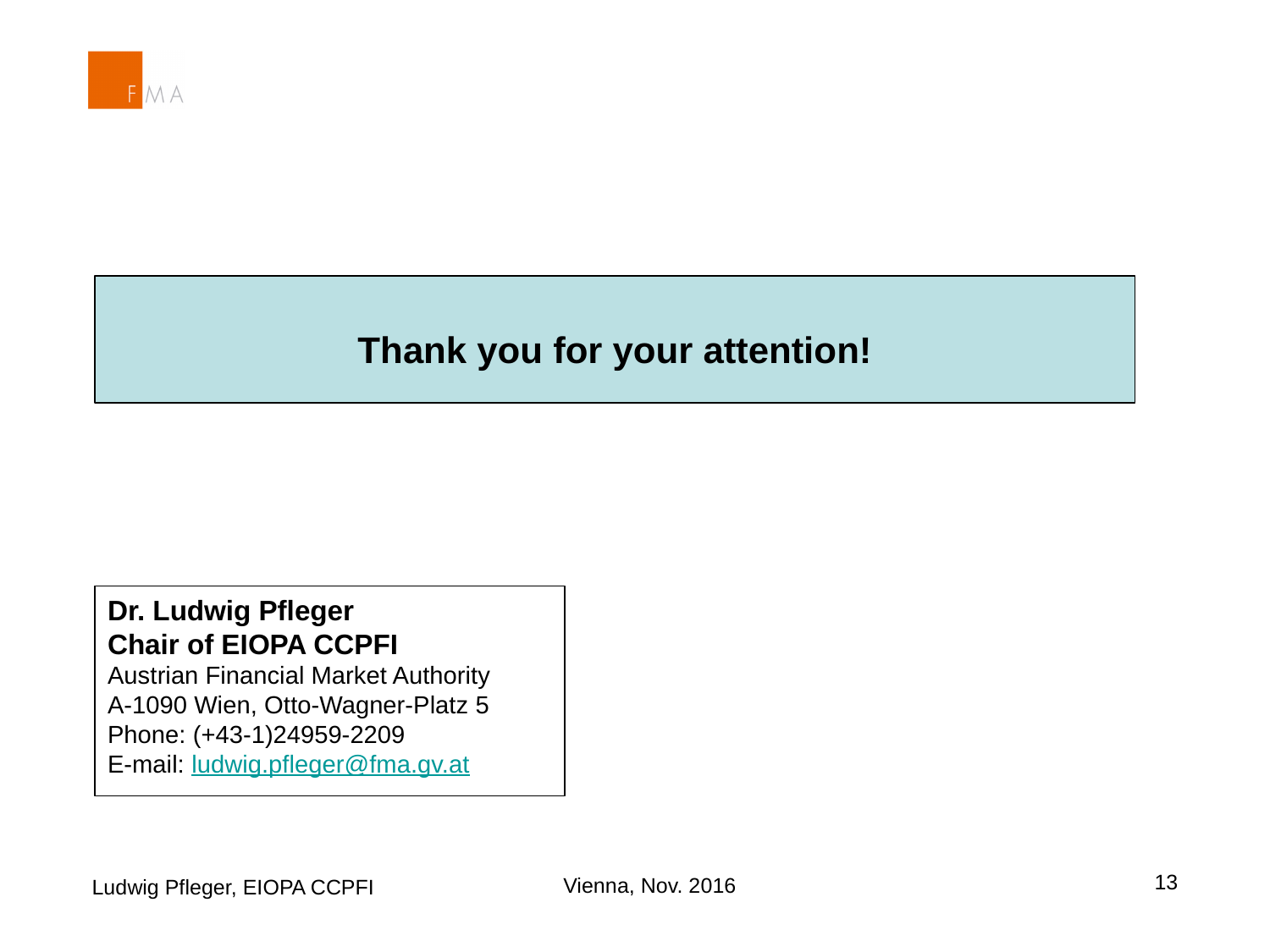

Thank you for your attention!
Dr. Ludwig Pfleger
Chair of EIOPA CCPFI
Austrian Financial Market Authority
A-1090 Wien, Otto-Wagner-Platz 5
Phone: (+43-1)24959-2209
E-mail: ludwig.pfleger@fma.gv.at

13
Ludwig Pfleger, EIOPA CCPFI
Vienna, Nov. 2016